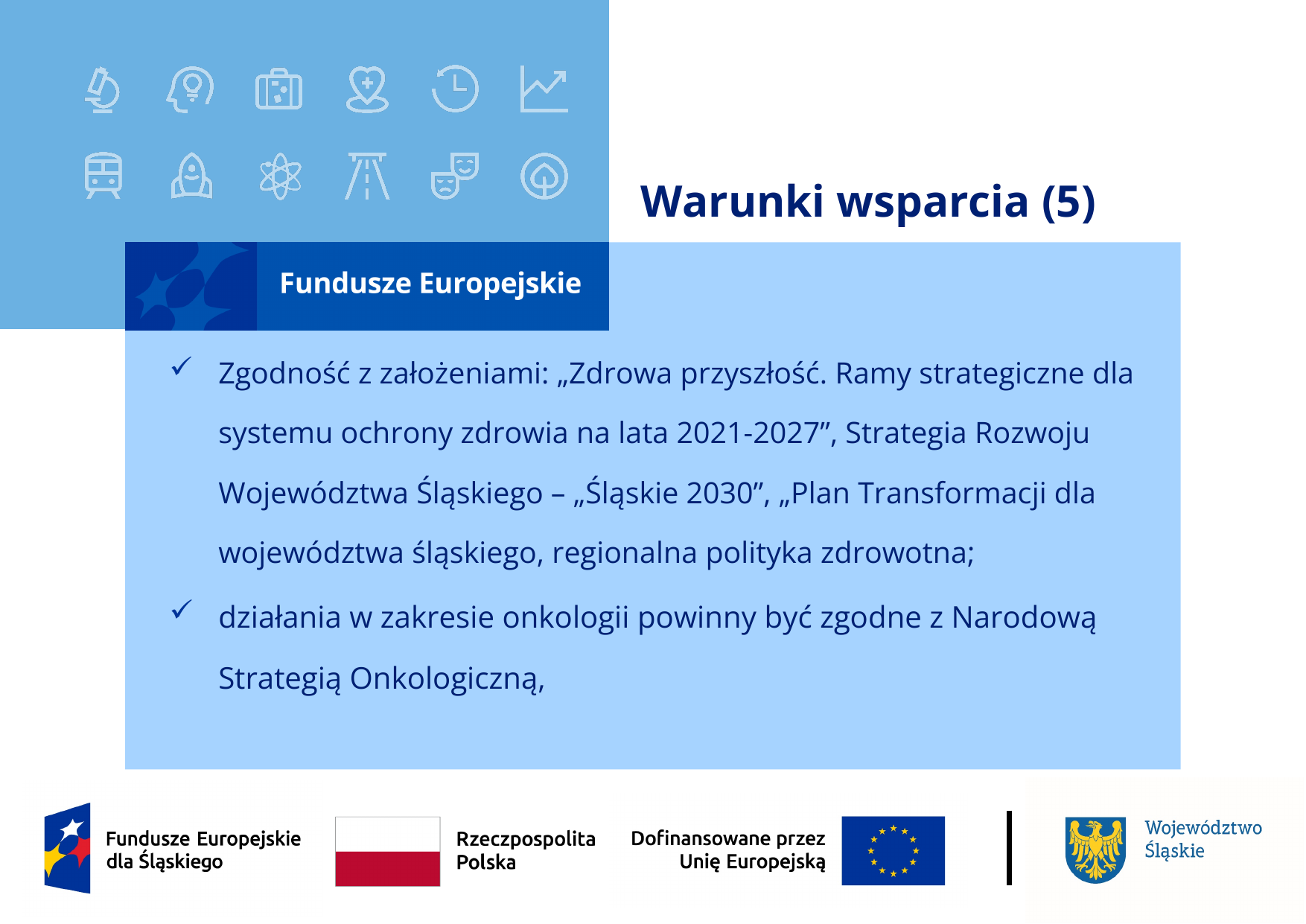

# Warunki wsparcia (5)
Zgodność z założeniami: „Zdrowa przyszłość. Ramy strategiczne dla systemu ochrony zdrowia na lata 2021-2027”, Strategia Rozwoju Województwa Śląskiego – „Śląskie 2030”, „Plan Transformacji dla województwa śląskiego, regionalna polityka zdrowotna;
działania w zakresie onkologii powinny być zgodne z Narodową Strategią Onkologiczną,